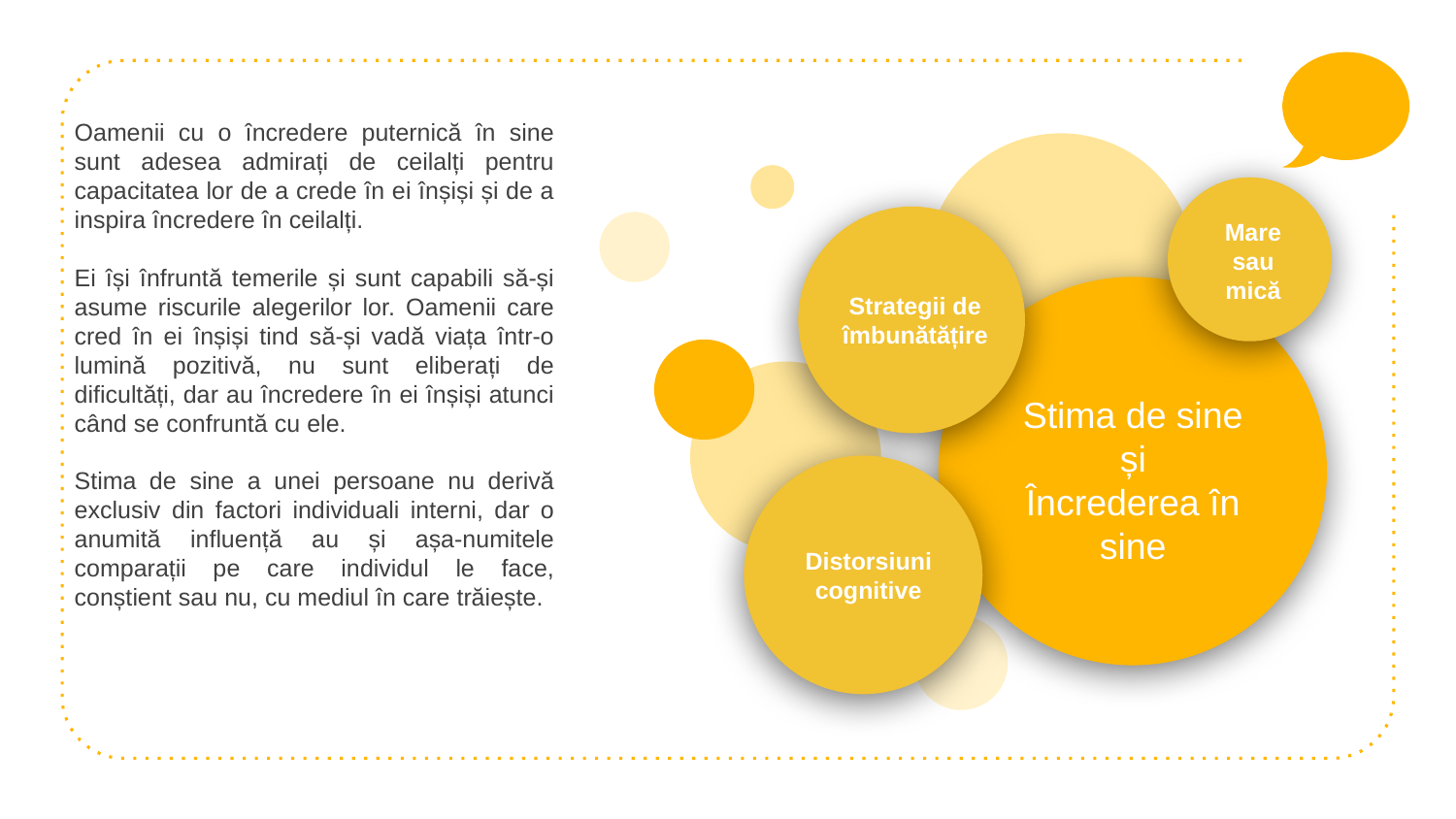

Oamenii cu o încredere puternică în sine sunt adesea admirați de ceilalți pentru capacitatea lor de a crede în ei înșiși și de a inspira încredere în ceilalți.

Ei își înfruntă temerile și sunt capabili să-și asume riscurile alegerilor lor. Oamenii care cred în ei înșiși tind să-și vadă viața într-o lumină pozitivă, nu sunt eliberați de dificultăți, dar au încredere în ei înșiși atunci când se confruntă cu ele.

Stima de sine a unei persoane nu derivă exclusiv din factori individuali interni, dar o anumită influență au și așa-numitele comparații pe care individul le face, conștient sau nu, cu mediul în care trăiește.

Mare sau mică

Strategii de îmbunătățire

Stima de sine
și
Încrederea în sine

Distorsiuni cognitive